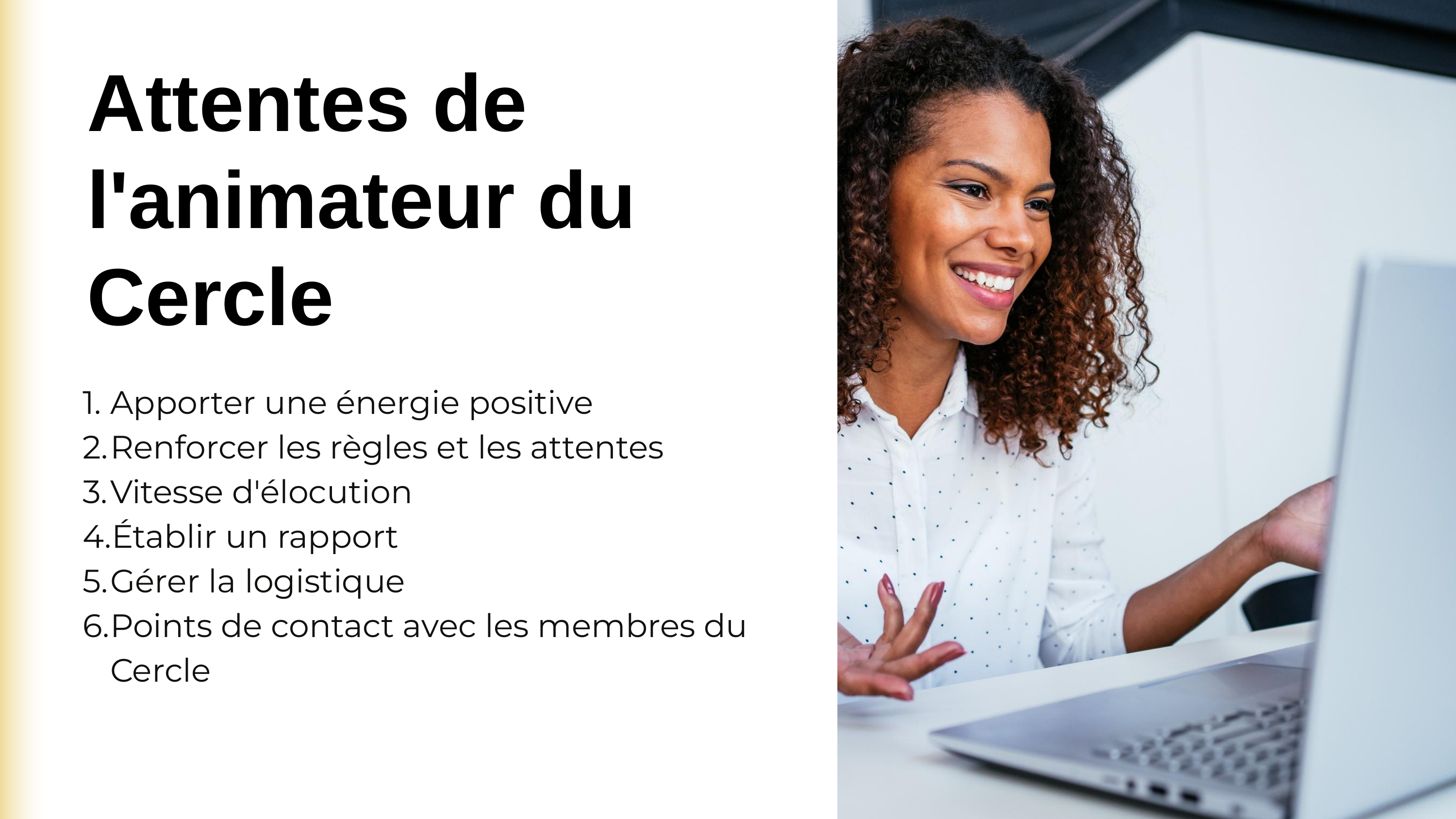

Attentes de l'animateur du Cercle
Apporter une énergie positive
Renforcer les règles et les attentes
Vitesse d'élocution
Établir un rapport
Gérer la logistique
Points de contact avec les membres du Cercle